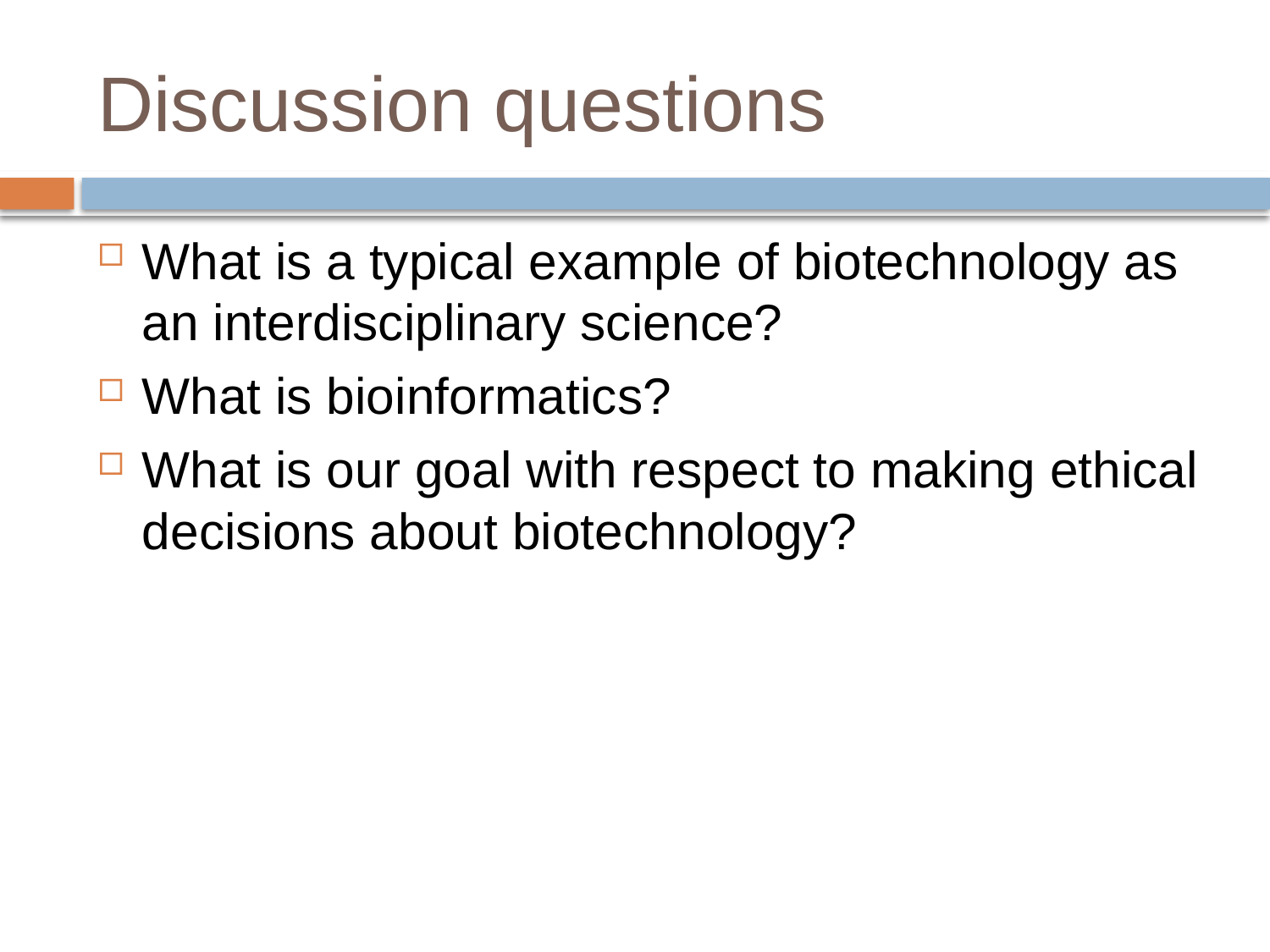

# Discussion questions
What is a typical example of biotechnology as an interdisciplinary science?
What is bioinformatics?
What is our goal with respect to making ethical decisions about biotechnology?